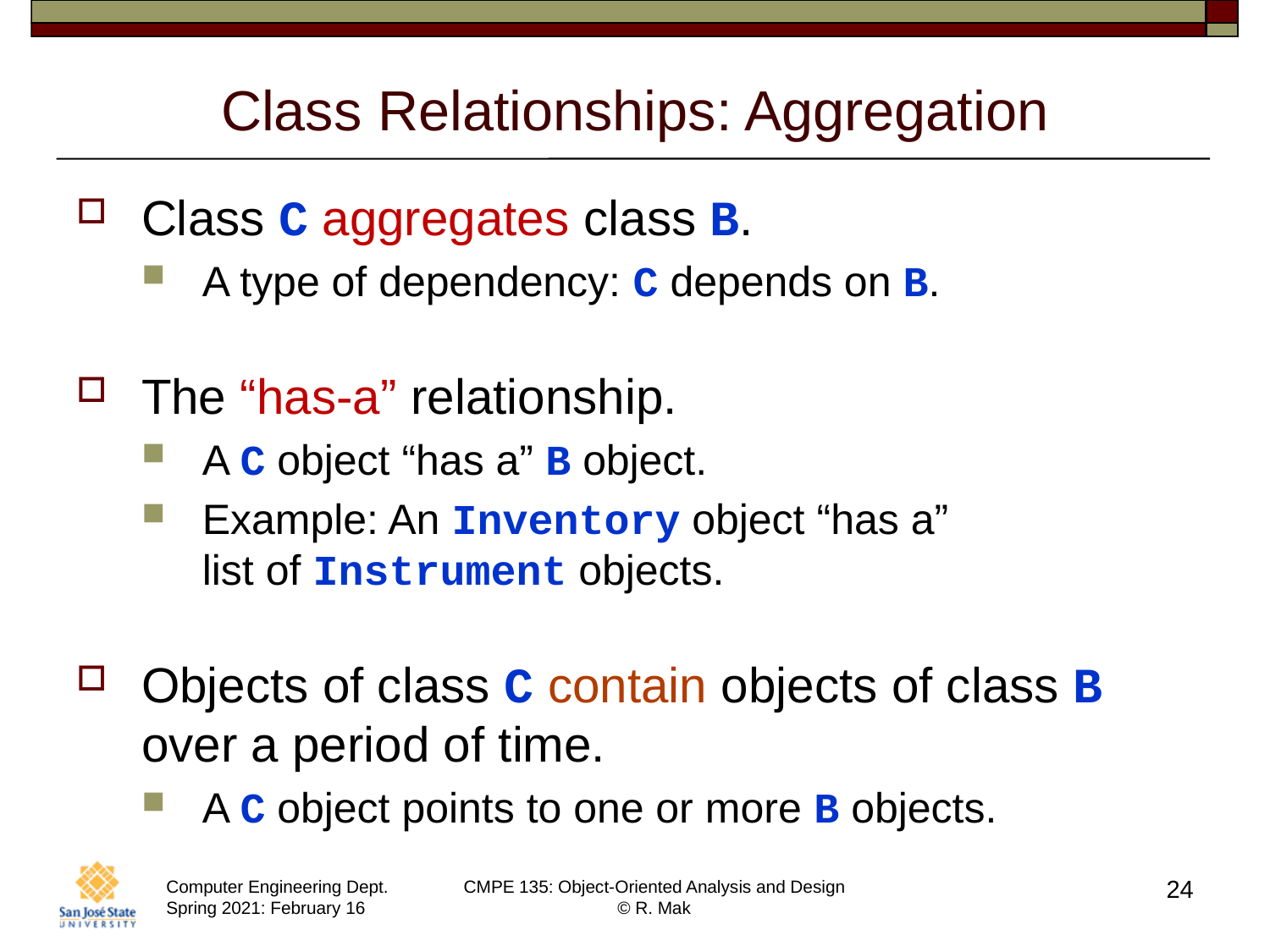

# Class Relationships: Aggregation
Class C aggregates class B.
A type of dependency: C depends on B.

The “has-a” relationship.
A C object “has a” B object.
Example: An Inventory object “has a”
list of Instrument objects.

Objects of class C contain objects of class B
over a period of time.
A C object points to one or more B objects.

24